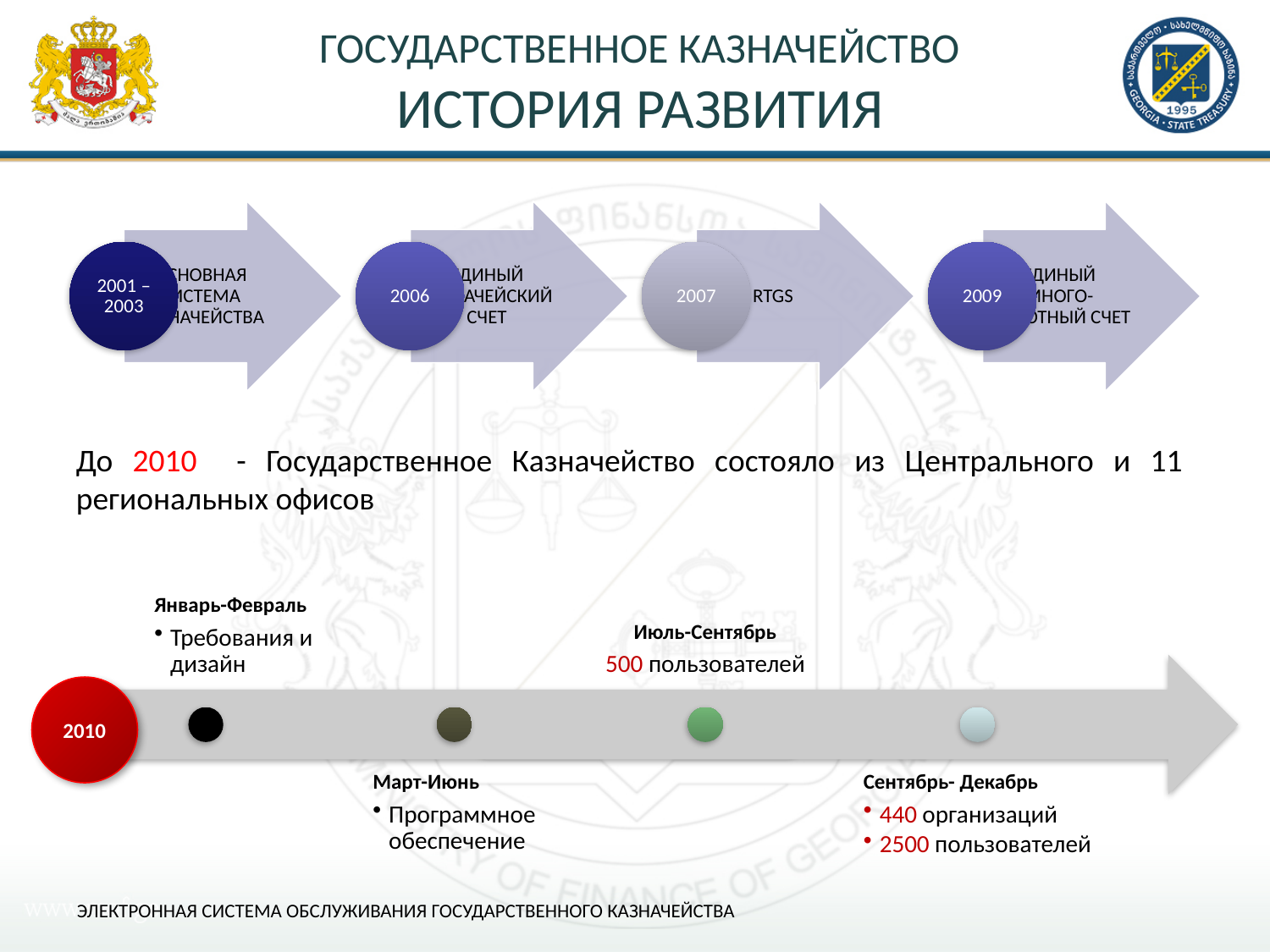

# ГОСУДАРСТВЕННОЕ КАЗНАЧЕЙСТВО ИСТОРИЯ РАЗВИТИЯ
ОСНОВНАЯ СИСТЕМА КАЗНАЧЕЙСТВА
2001 – 2003
ЕДИНЫЙ КАЗНАЧЕЙСКИЙ СЧЕТ
2006
RTGS
2007
ЕДИНЫЙ МНОГО-ВАЛЮТНЫЙ СЧЕТ
2009
До 2010  - Государственное Казначейство состояло из Центрального и 11 региональных офисов
Январь-Февраль
Требования и дизайн
Март-Июнь
Программное обеспечение
Июль-Сентябрь
500 пользователей
Сентябрь- Декабрь
440 организаций
2500 пользователей

2010
ЭЛЕКТРОННАЯ СИСТЕМА ОБСЛУЖИВАНИЯ ГОСУДАРСТВЕННОГО КАЗНАЧЕЙСТВА